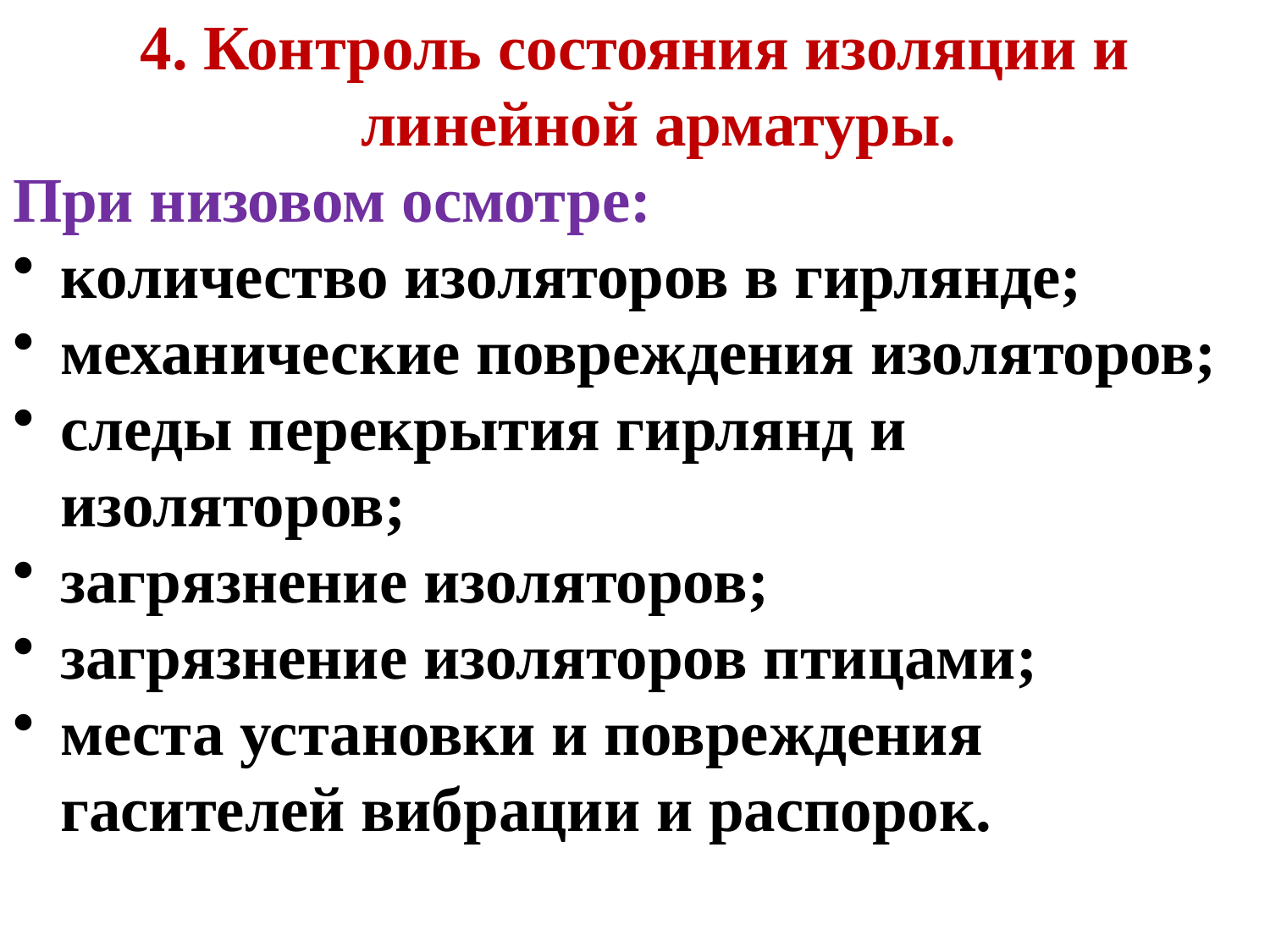

4. Контроль состояния изоляции и линейной арматуры.
При низовом осмотре:
количество изоляторов в гирлянде;
механические повреждения изоляторов;
следы перекрытия гирлянд и изоляторов;
загрязнение изоляторов;
загрязнение изоляторов птицами;
места установки и повреждения гасителей вибрации и распорок.